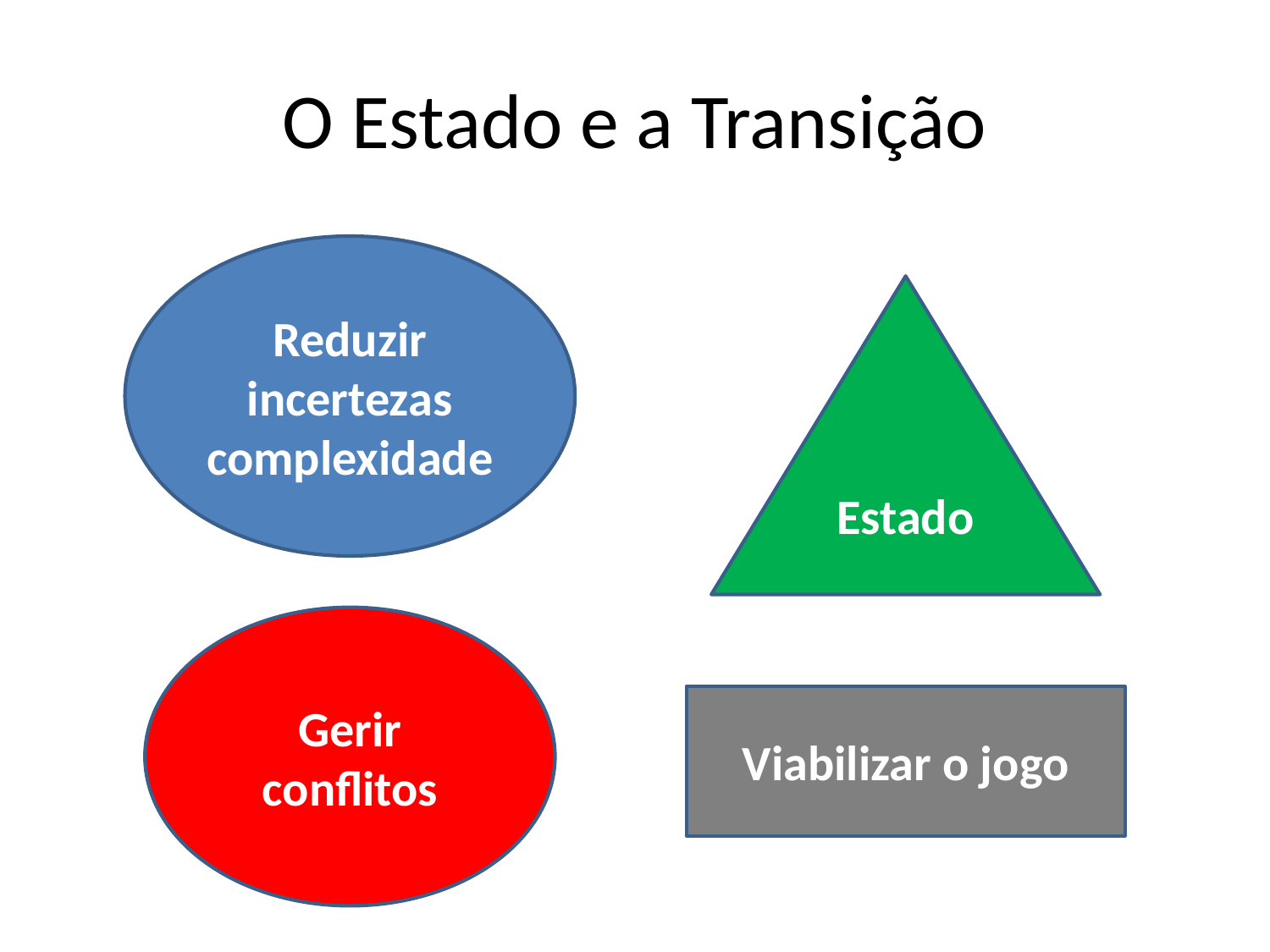

# O Estado e a Transição
Reduzir incertezas complexidade
Estado
Gerir conflitos
Viabilizar o jogo